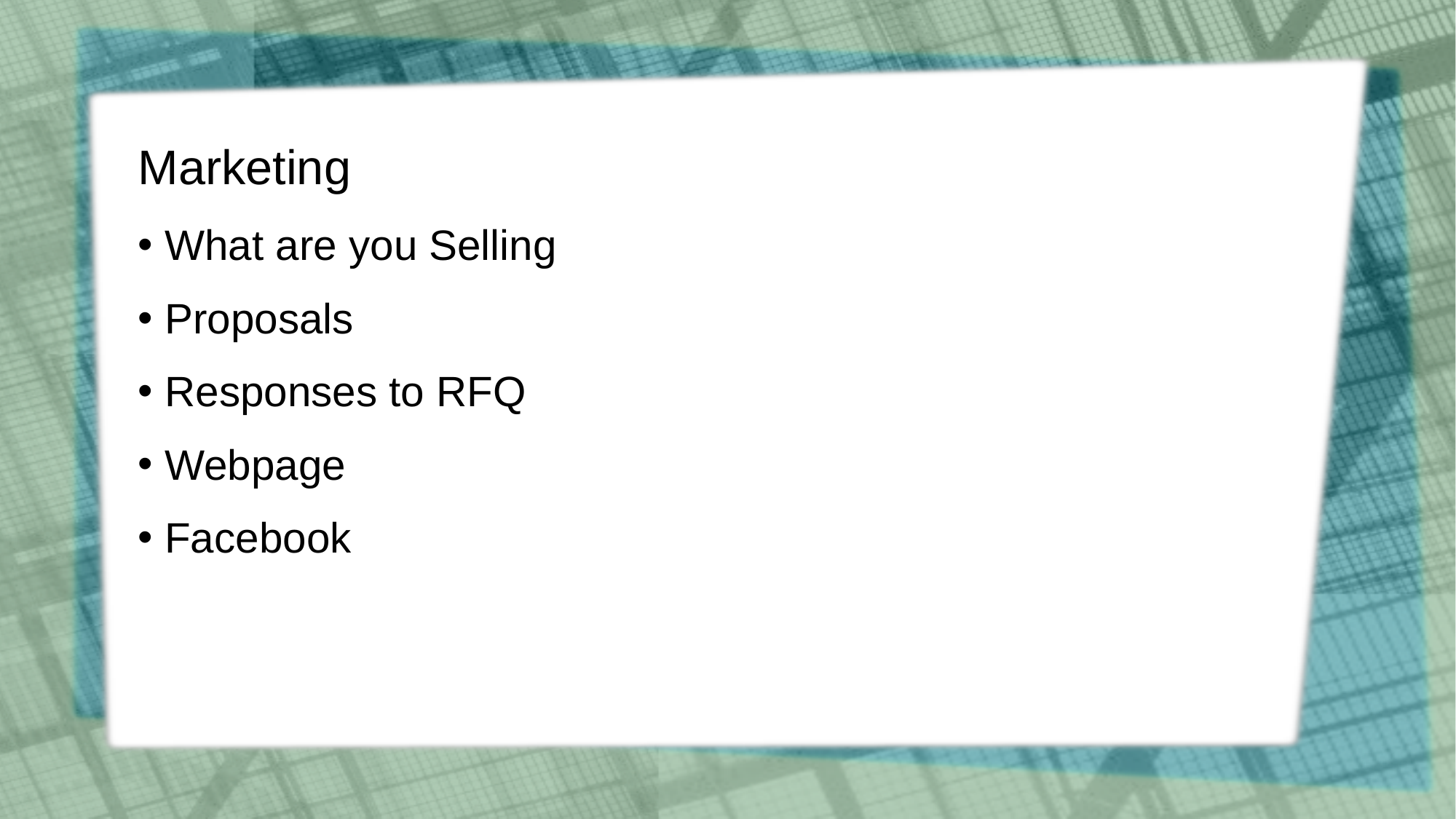

# Marketing
What are you Selling
Proposals
Responses to RFQ
Webpage
Facebook